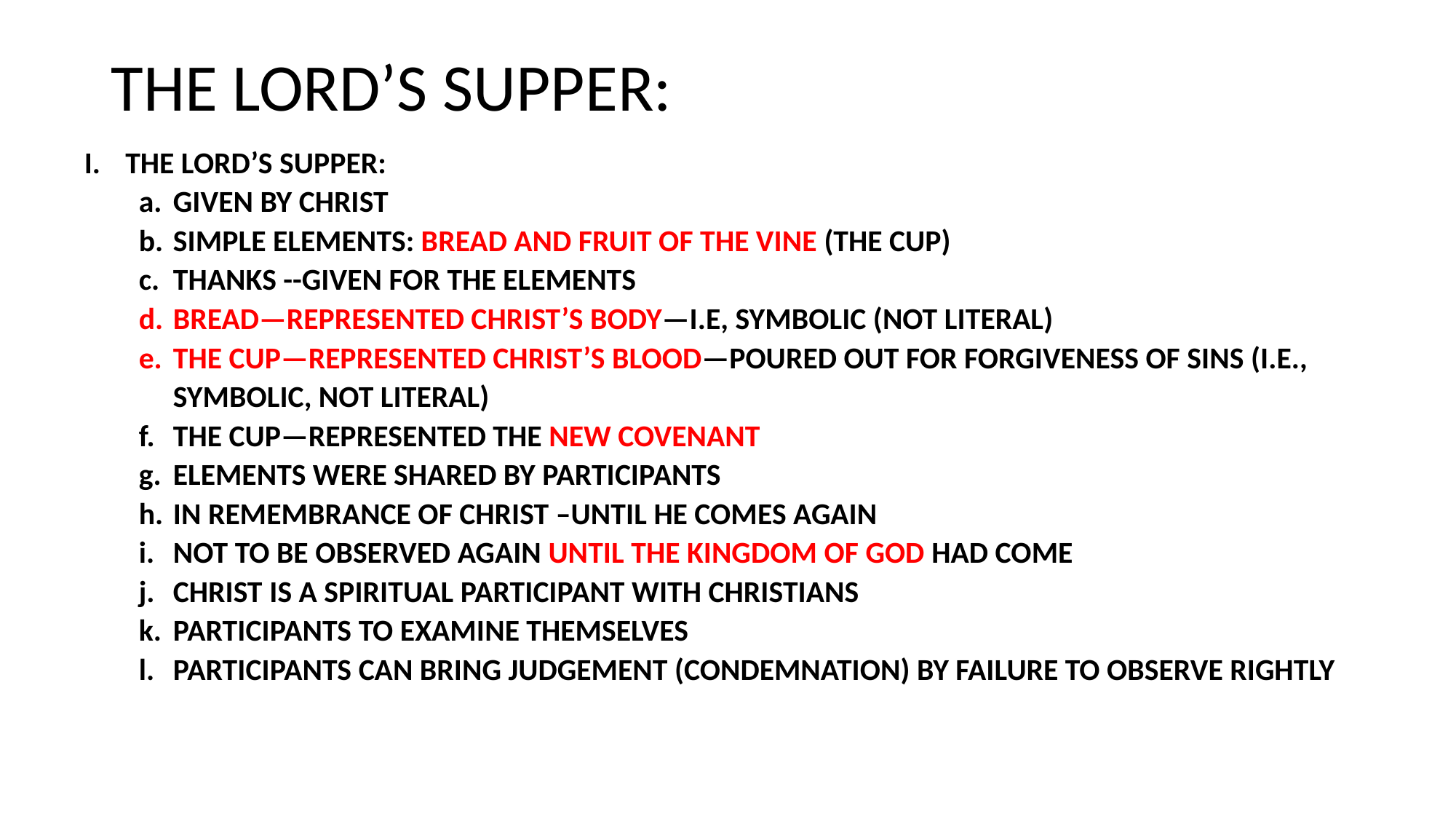

# THE LORD’S SUPPER:
THE LORD’S SUPPER:
GIVEN BY CHRIST
SIMPLE ELEMENTS: BREAD AND FRUIT OF THE VINE (THE CUP)
THANKS --GIVEN FOR THE ELEMENTS
BREAD—REPRESENTED CHRIST’S BODY—I.E, SYMBOLIC (NOT LITERAL)
THE CUP—REPRESENTED CHRIST’S BLOOD—POURED OUT FOR FORGIVENESS OF SINS (I.E., SYMBOLIC, NOT LITERAL)
THE CUP—REPRESENTED THE NEW COVENANT
ELEMENTS WERE SHARED BY PARTICIPANTS
IN REMEMBRANCE OF CHRIST –UNTIL HE COMES AGAIN
NOT TO BE OBSERVED AGAIN UNTIL THE KINGDOM OF GOD HAD COME
CHRIST IS A SPIRITUAL PARTICIPANT WITH CHRISTIANS
PARTICIPANTS TO EXAMINE THEMSELVES
PARTICIPANTS CAN BRING JUDGEMENT (CONDEMNATION) BY FAILURE TO OBSERVE RIGHTLY